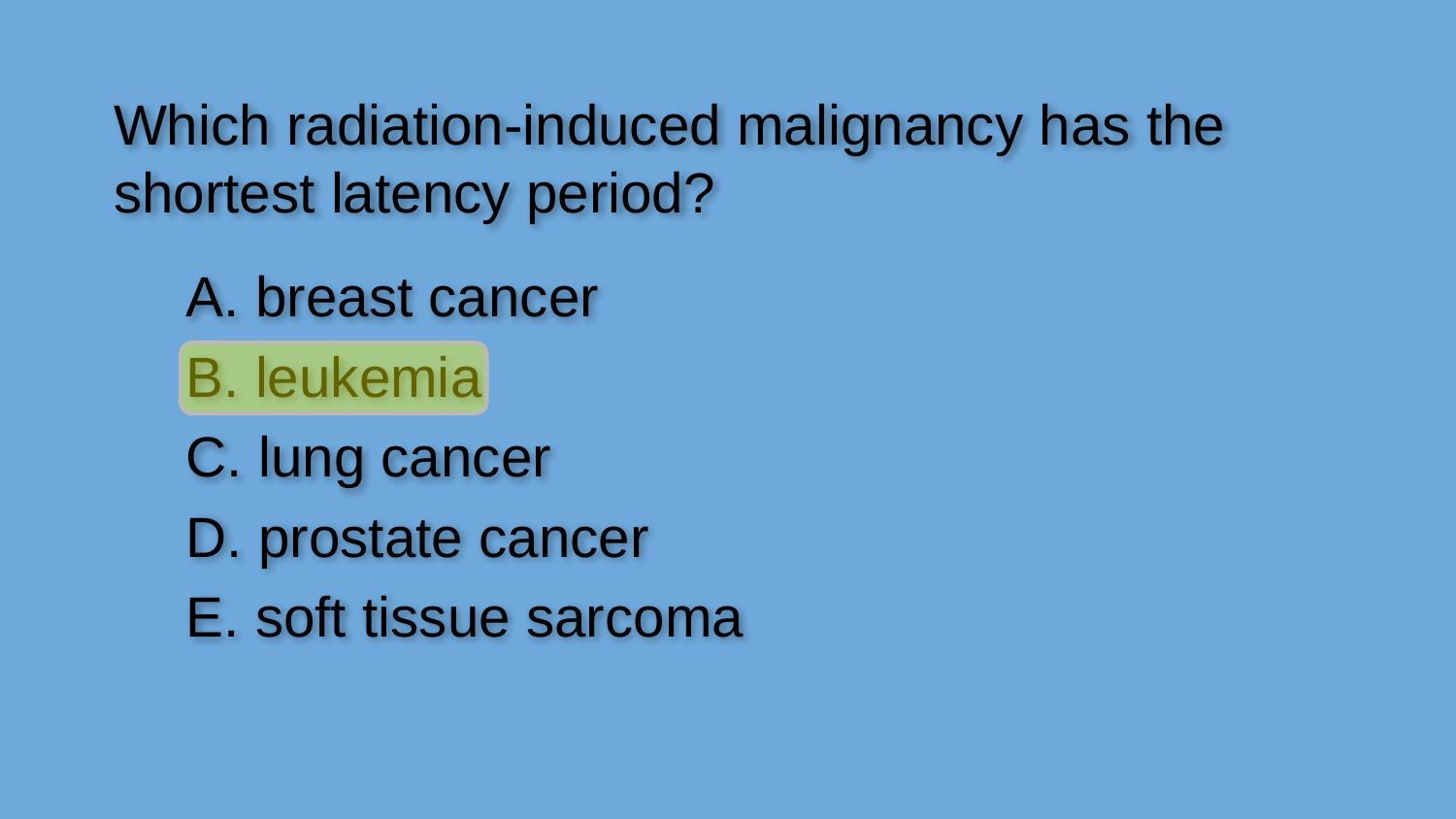

Which radiation-induced malignancy has the shortest latency period?
A. breast cancer
B. leukemia
C. lung cancer
D. prostate cancer
E. soft tissue sarcoma